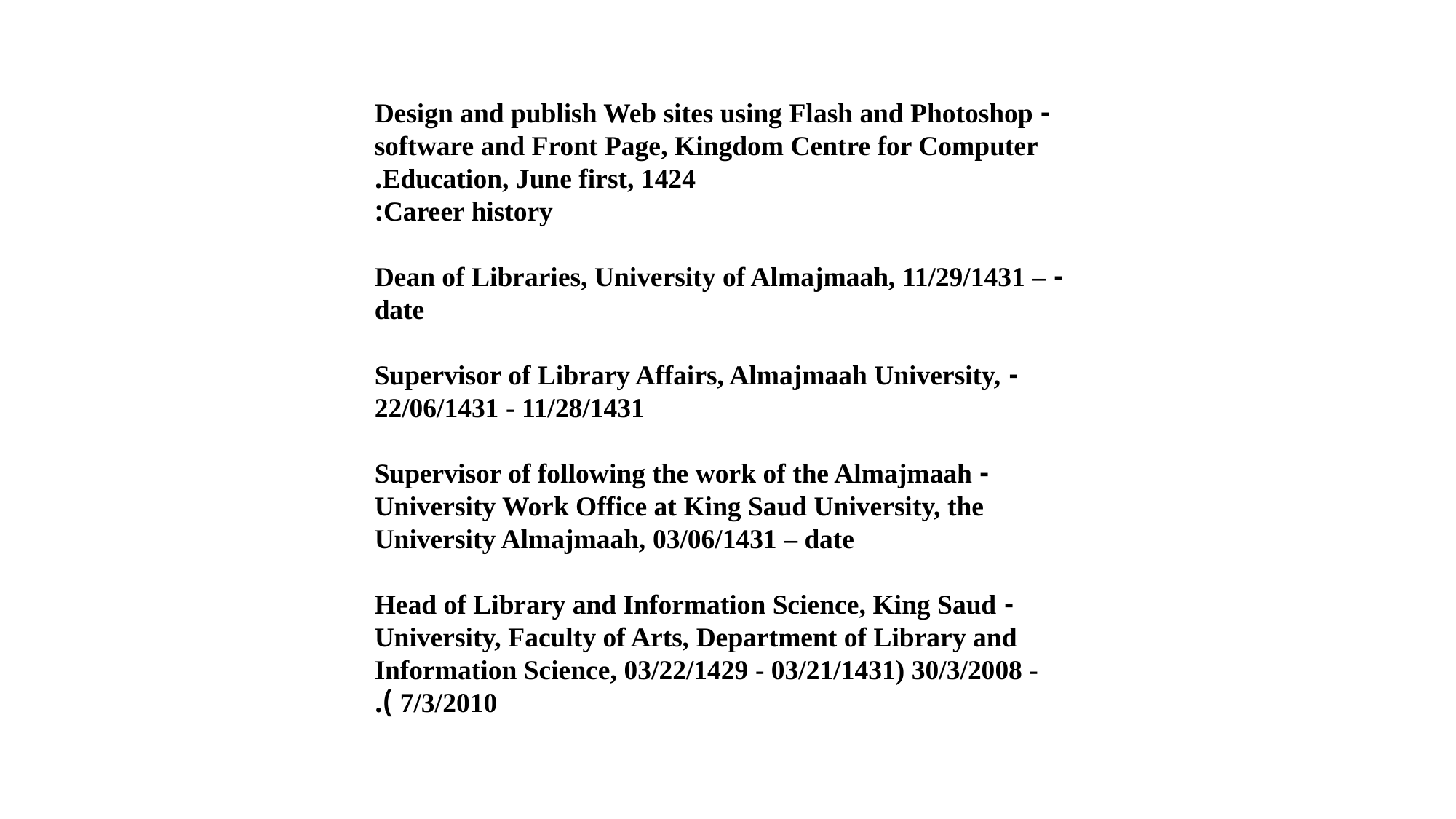

- Design and publish Web sites using Flash and Photoshop software and Front Page, Kingdom Centre for Computer Education, June first, 1424.
Career history:

- Dean of Libraries, University of Almajmaah, 11/29/1431 – date

- Supervisor of Library Affairs, Almajmaah University, 22/06/1431 - 11/28/1431

- Supervisor of following the work of the Almajmaah University Work Office at King Saud University, the University Almajmaah, 03/06/1431 – date

- Head of Library and Information Science, King Saud University, Faculty of Arts, Department of Library and Information Science, 03/22/1429 - 03/21/1431) 30/3/2008 - 7/3/2010 ).